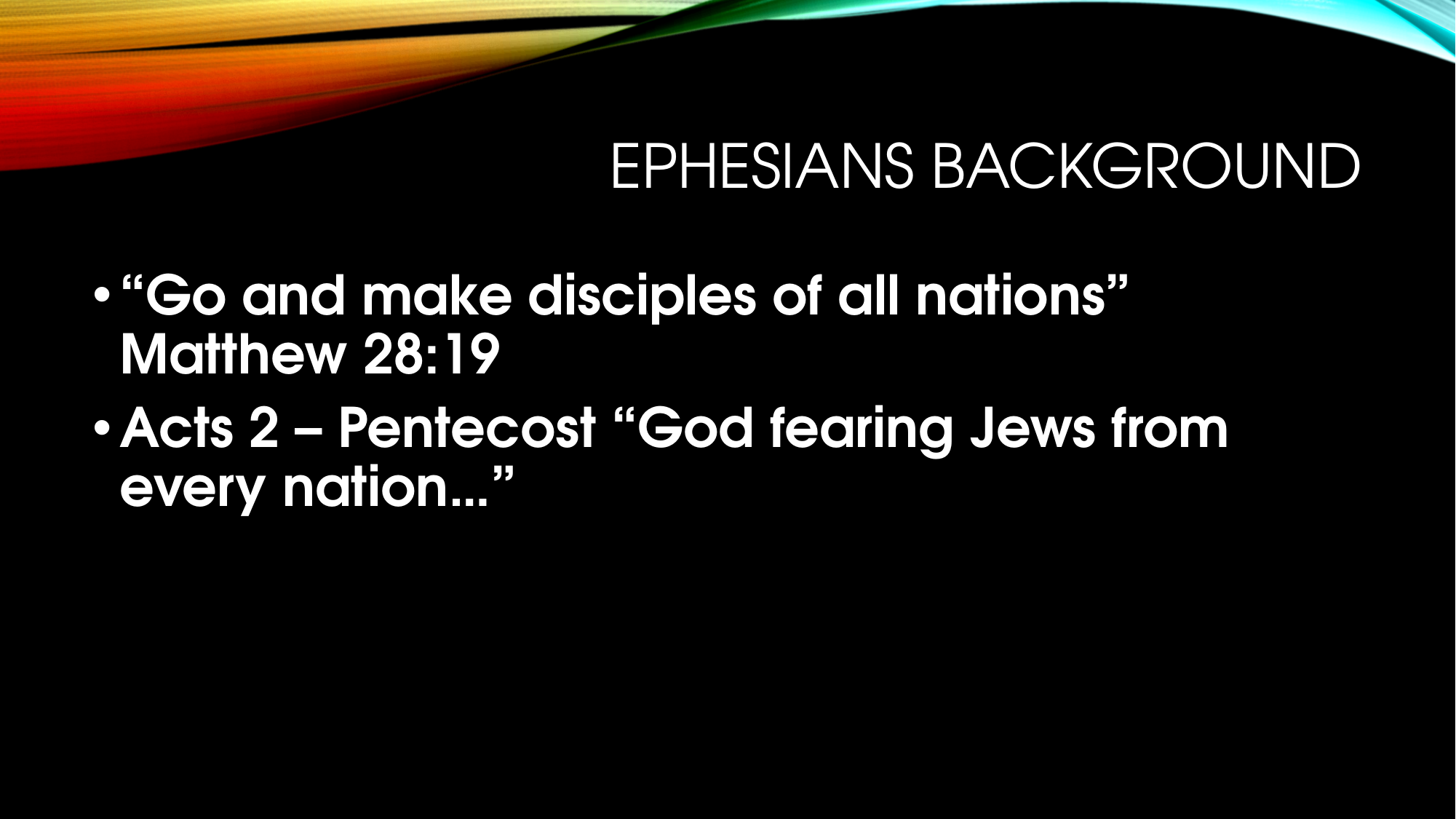

Ephesians BackgrOUND
“Go and make disciples of all nations” Matthew 28:19
Acts 2 – Pentecost “God fearing Jews from every nation…”